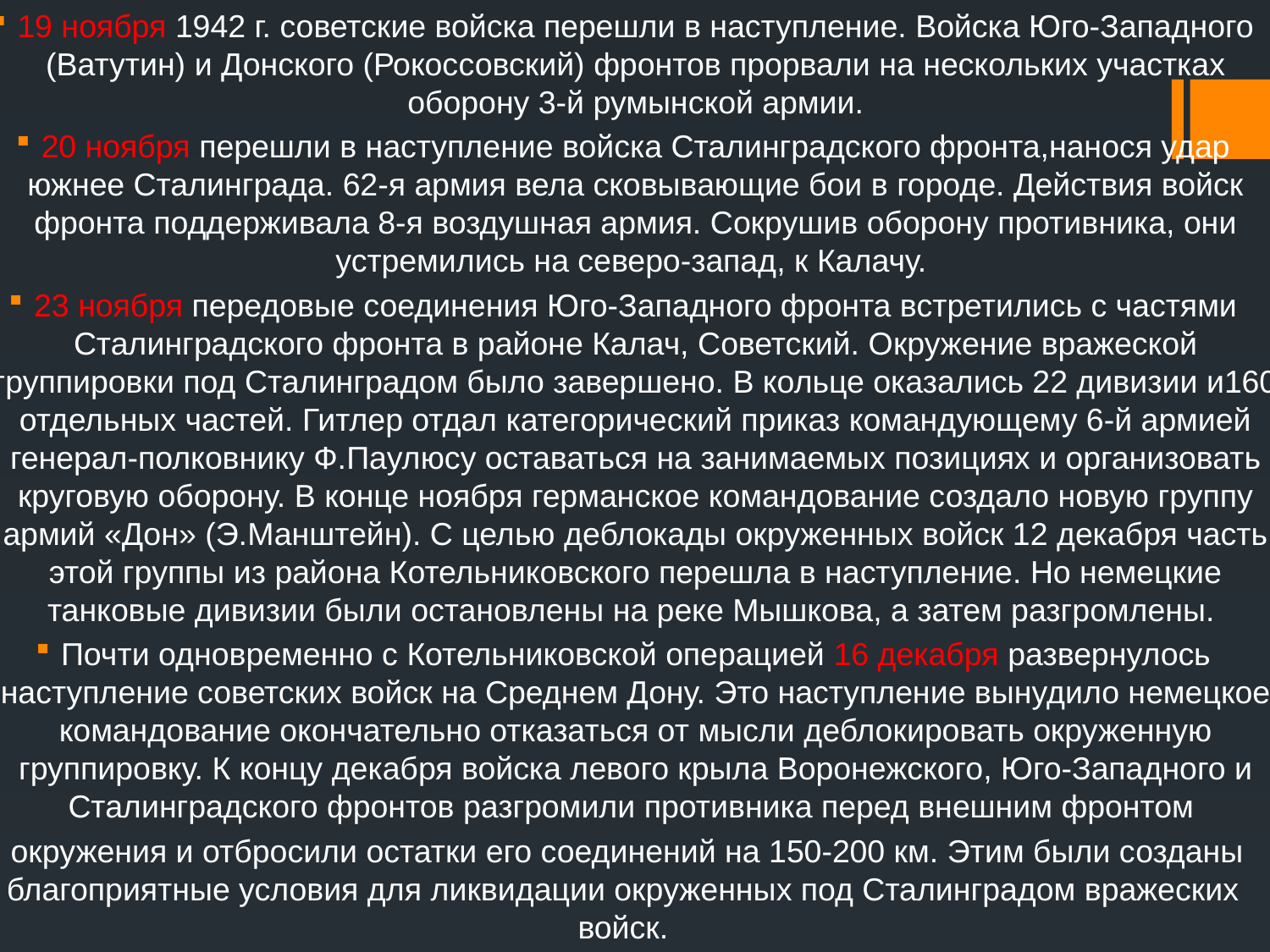

19 ноября 1942 г. советские войска перешли в наступление. Войска Юго-Западного (Ватутин) и Донского (Рокос­совский) фронтов прорвали на нескольких участках оборону 3-й румынской армии.
20 ноября перешли в наступление войска Сталинградского фронта,нанося удар южнее Сталинграда. 62-я армия вела сковывающие бои в городе. Действия войск фронта поддерживала 8-я воздушная армия. Сокрушив оборону противника, они устремились на северо-запад, к Калачу.
23 ноября передовые соединения Юго-Западного фронта встретились с частями Сталинградского фронта в районе Калач, Советский. Окружение вражеской группировки под Сталинградом было завершено. В кольце оказались 22 дивизии и160 отдельных частей. Гитлер отдал категорический приказ командующему 6-й армией генерал-полковнику Ф.Паулюсу оставаться на занимаемых позициях и организовать круговую оборону. В конце ноября германское командование создало новую группу армий «Дон» (Э.Манштейн). С целью деблокады окруженных войск 12 декабря часть этой группы из района Котельниковского перешла в наступление. Но немецкие танковые дивизии были остановлены на реке Мышкова, а затем разгромлены.
Почти одновременно с Котельниковской операцией 16 декабря развернулось наступление советских войск на Среднем Дону. Это наступление вынудило немецкое командование окончательно отказаться от мысли деблокировать окруженную группировку. К концу декабря войска левого крыла Воронежского, Юго-Западного и Сталинградского фронтов разгромили противника перед внешним фронтом
 окружения и отбросили остатки его соединений на 150-200 км. Этим были созданы благоприятные условия для ликвидации окруженных под Сталинградом вражеских войск.

#